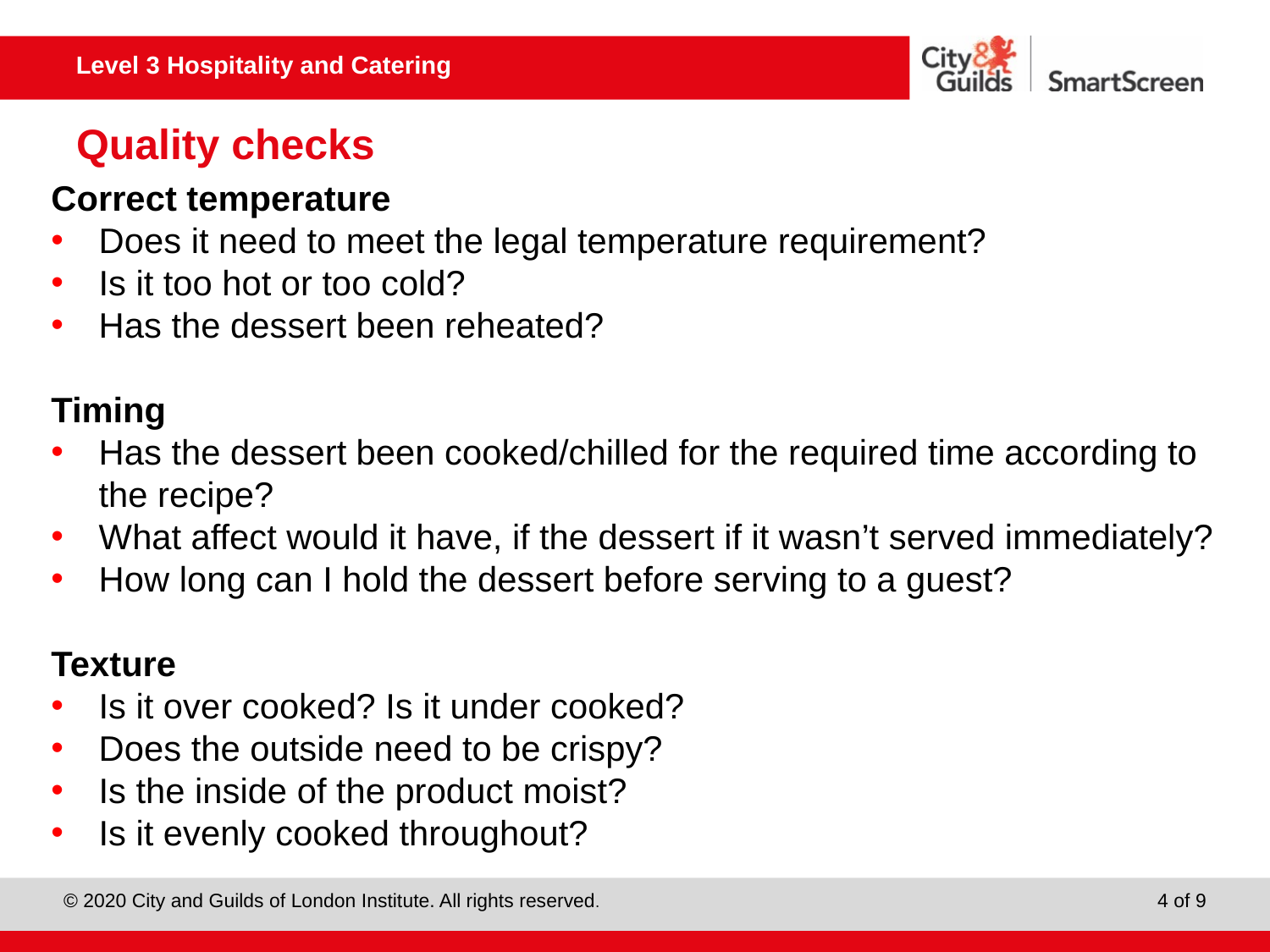

# Quality checks
Correct temperature
Does it need to meet the legal temperature requirement?
Is it too hot or too cold?
Has the dessert been reheated?

Timing
Has the dessert been cooked/chilled for the required time according to the recipe?
What affect would it have, if the dessert if it wasn’t served immediately?
How long can I hold the dessert before serving to a guest?

Texture
Is it over cooked? Is it under cooked?
Does the outside need to be crispy?
Is the inside of the product moist?
Is it evenly cooked throughout?